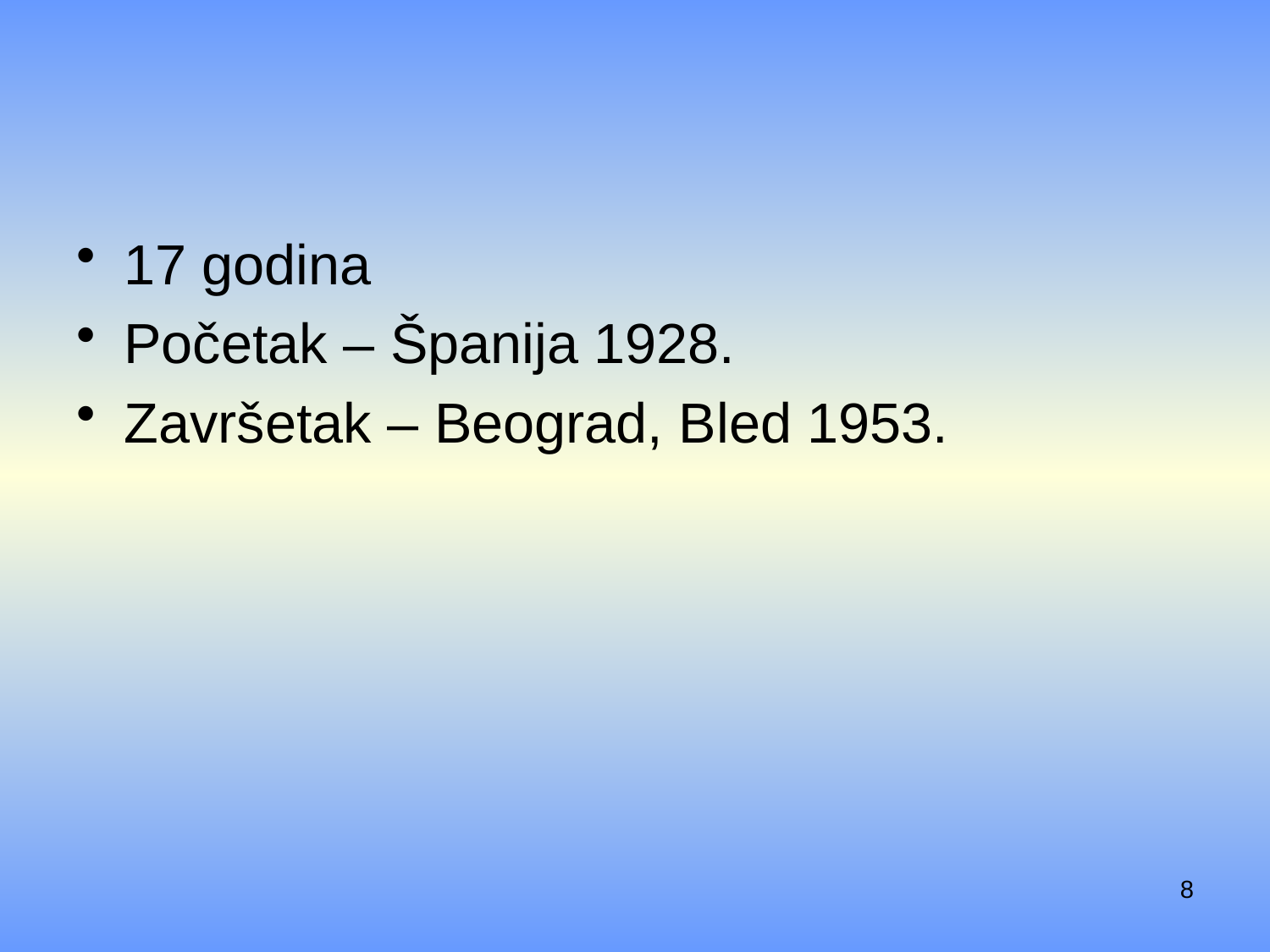

#
17 godina
Početak – Španija 1928.
Završetak – Beograd, Bled 1953.
8